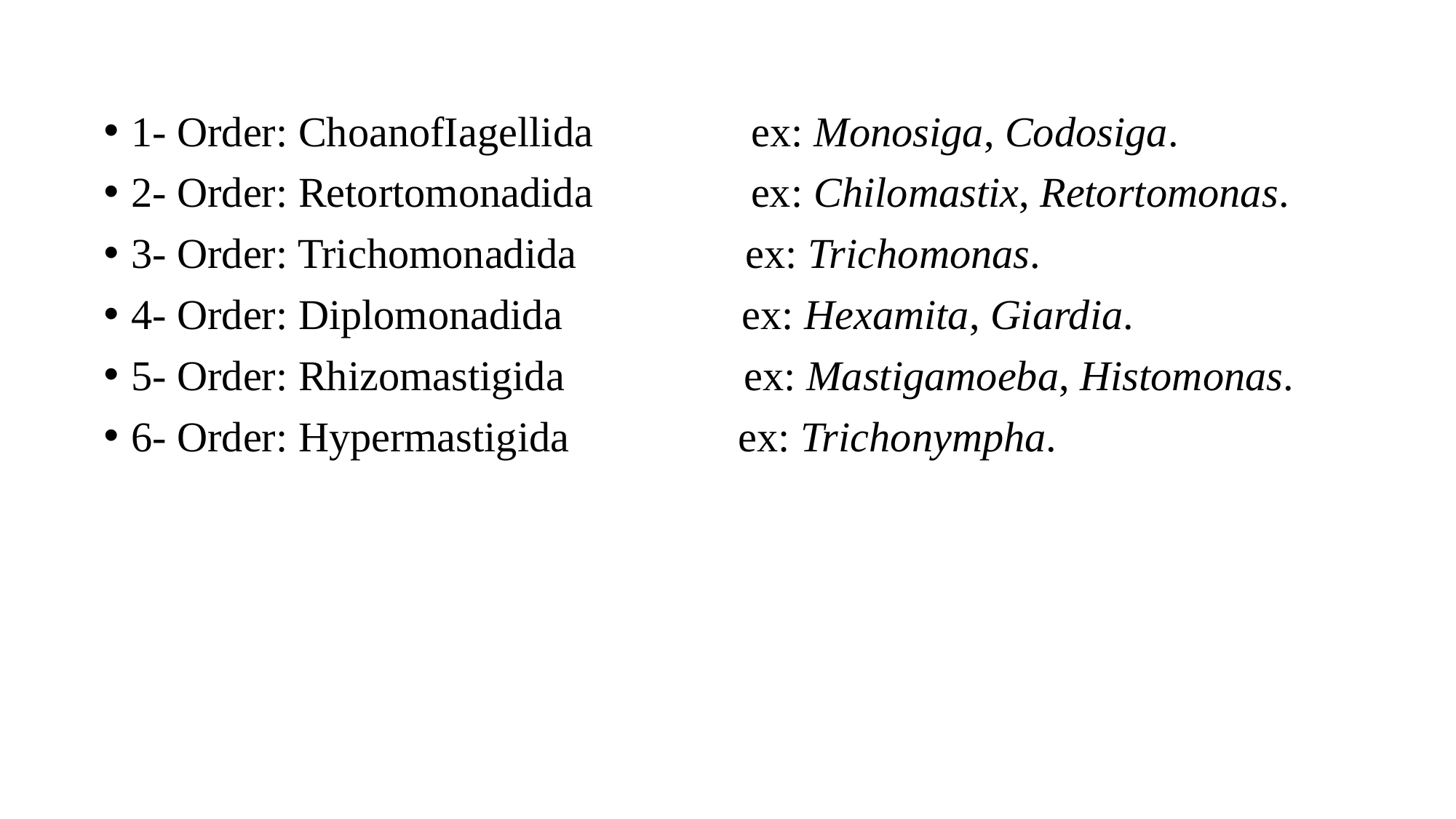

1- Order: ChoanofIagellida               ex: Monosiga, Codosiga.
2- Order: Retortomonadida               ex: Chilomastix, Retortomonas.
3- Order: Trichomonadida                ex: Trichomonas.
4- Order: Diplomonadida                 ex: Hexamita, Giardia.
5- Order: Rhizomastigida                 ex: Mastigamoeba, Histomonas.
6- Order: Hypermastigida                ex: Trichonympha.